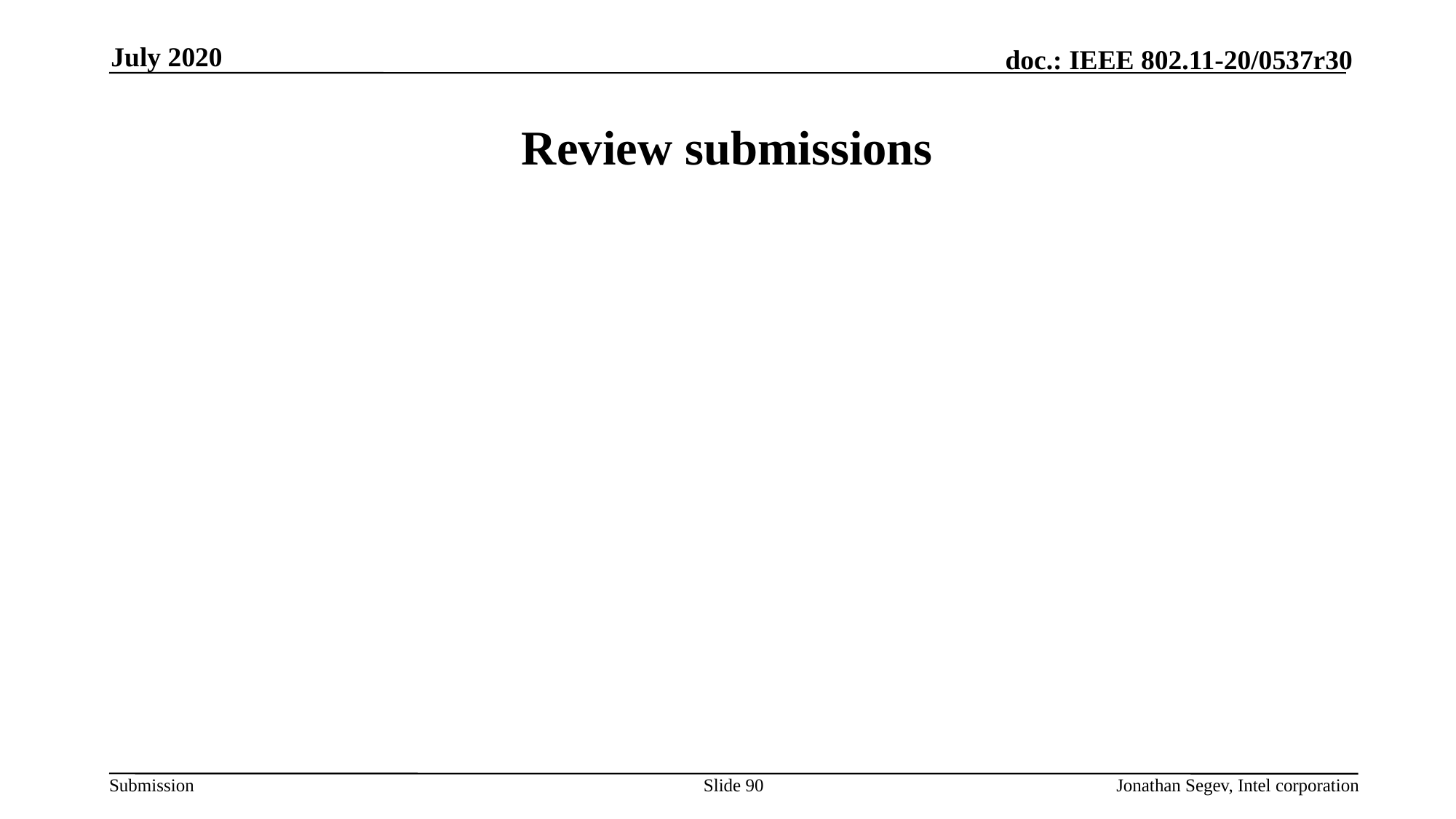

July 2020
# Review submissions

Slide 90
Jonathan Segev, Intel corporation